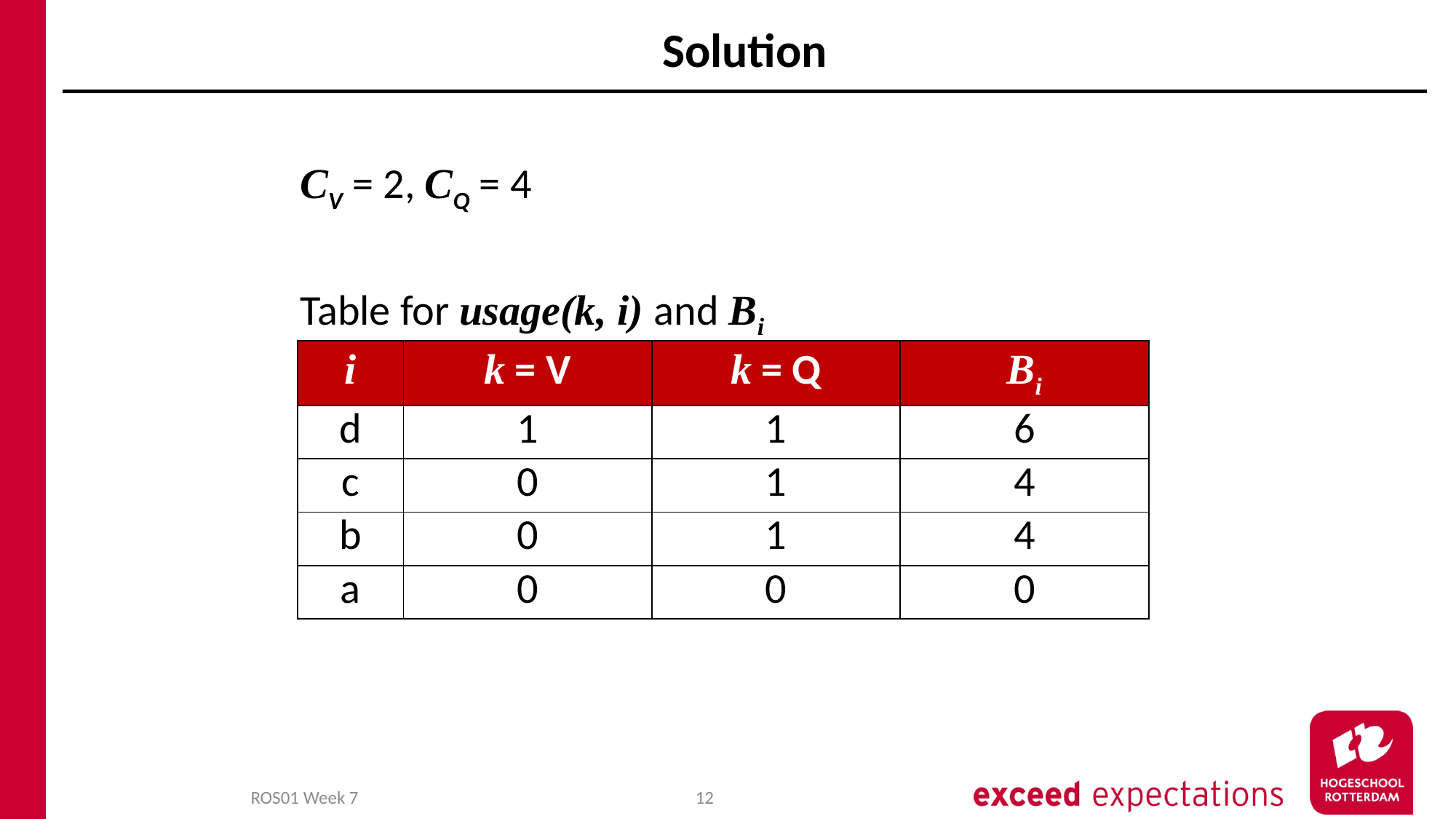

# Solution
CV = 2, CQ = 4

Table for usage(k, i) and Bi
| i | k = V | k = Q | Bi |
| --- | --- | --- | --- |
| d | 1 | 1 | 6 |
| c | 0 | 1 | 4 |
| b | 0 | 1 | 4 |
| a | 0 | 0 | 0 |
ROS01 Week 7
12